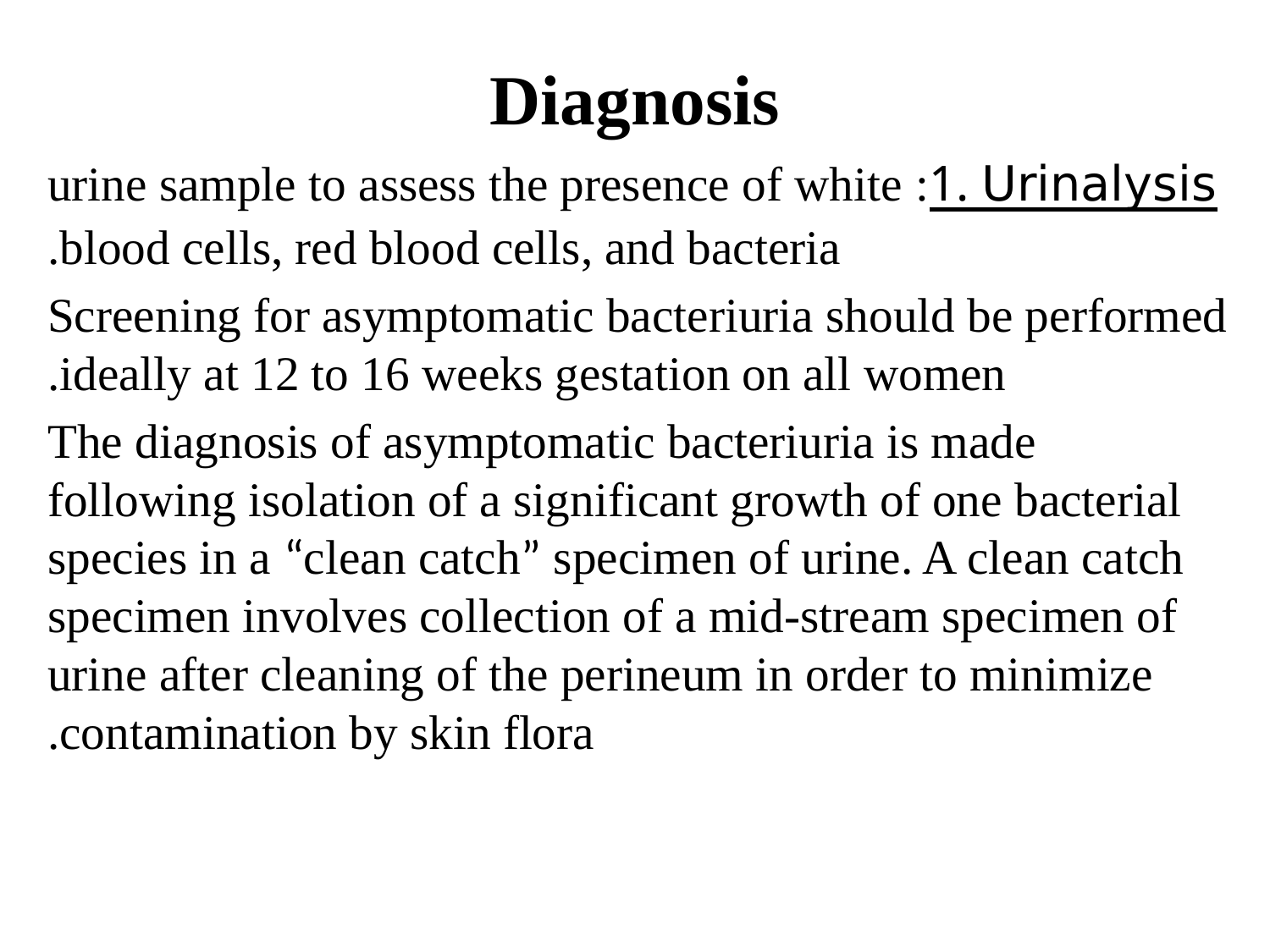

# Diagnosis
1. Urinalysis: urine sample to assess the presence of white blood cells, red blood cells, and bacteria.
Screening for asymptomatic bacteriuria should be performed ideally at 12 to 16 weeks gestation on all women.
The diagnosis of asymptomatic bacteriuria is made following isolation of a significant growth of one bacterial species in a “clean catch” specimen of urine. A clean catch specimen involves collection of a mid-stream specimen of urine after cleaning of the perineum in order to minimize contamination by skin flora.